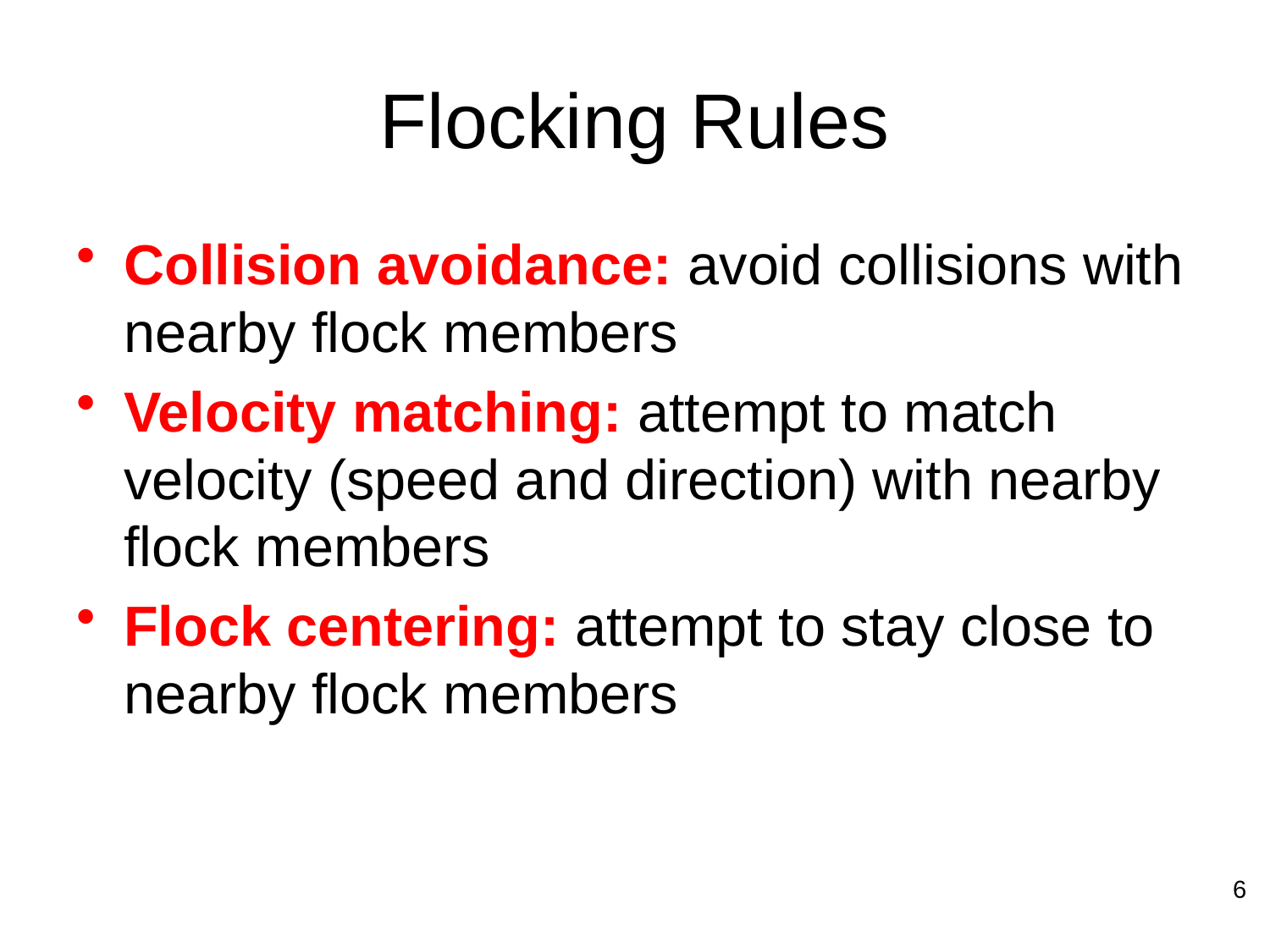

# Flocking Rules
Collision avoidance: avoid collisions with nearby flock members
Velocity matching: attempt to match velocity (speed and direction) with nearby flock members
Flock centering: attempt to stay close to nearby flock members
6